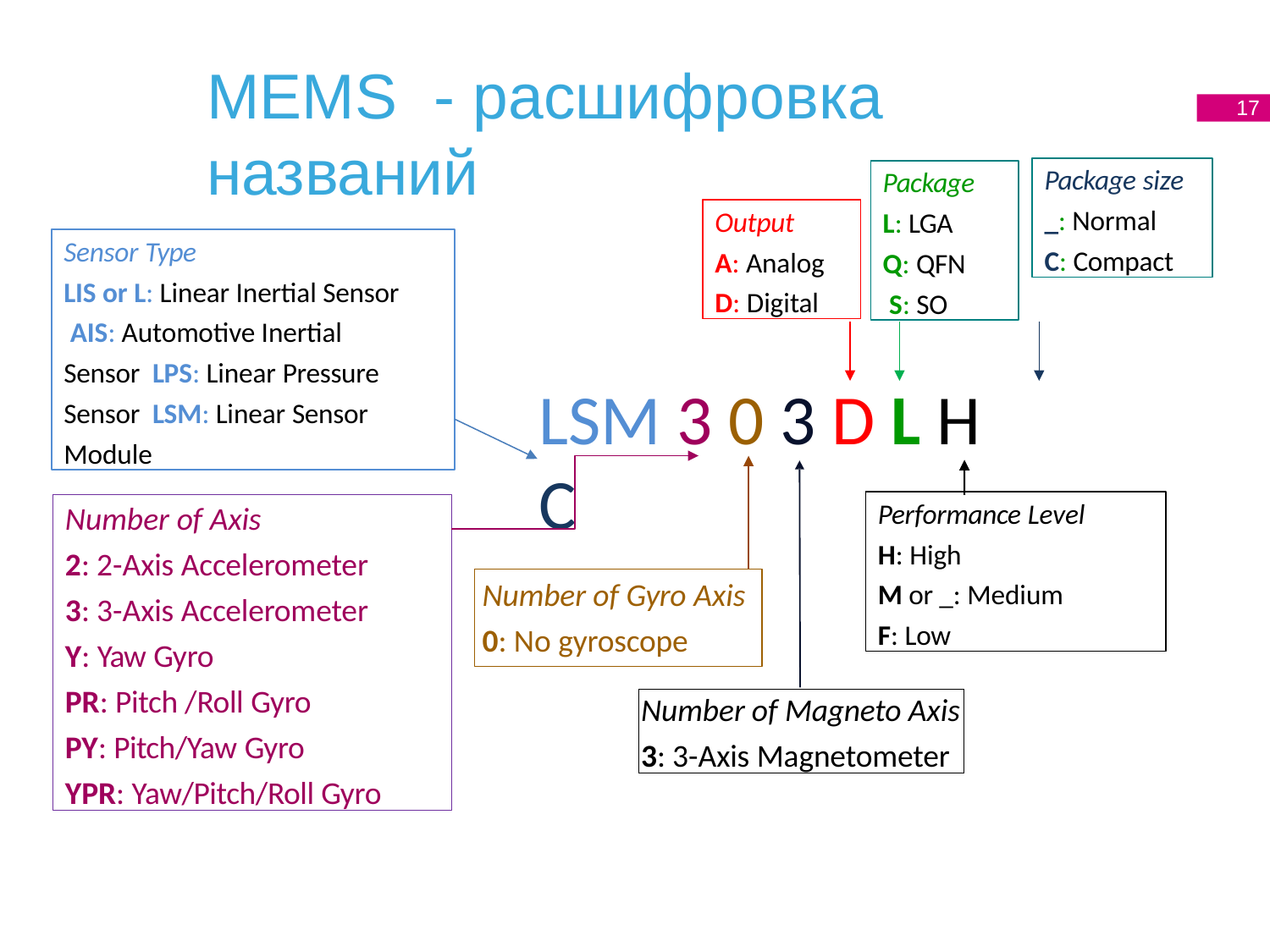

# MEMS	- расшифровка названий

17
Package size
_: Normal
C: Compact
Package
L: LGA  Q: QFN  S: SO
Output
A: Analog
D: Digital
Sensor Type
LIS or L: Linear Inertial Sensor  AIS: Automotive Inertial Sensor  LPS: Linear Pressure Sensor  LSM: Linear Sensor Module
LSM 3 0 3 D L H	C

Performance Level
H: High
M or _: Medium
F: Low
Number of Axis
2: 2-Axis Accelerometer
3: 3-Axis Accelerometer
Y: Yaw Gyro
PR: Pitch /Roll Gyro
PY: Pitch/Yaw Gyro
YPR: Yaw/Pitch/Roll Gyro

Number of Gyro Axis
0: No gyroscope
Number of Magneto Axis
3: 3-Axis Magnetometer